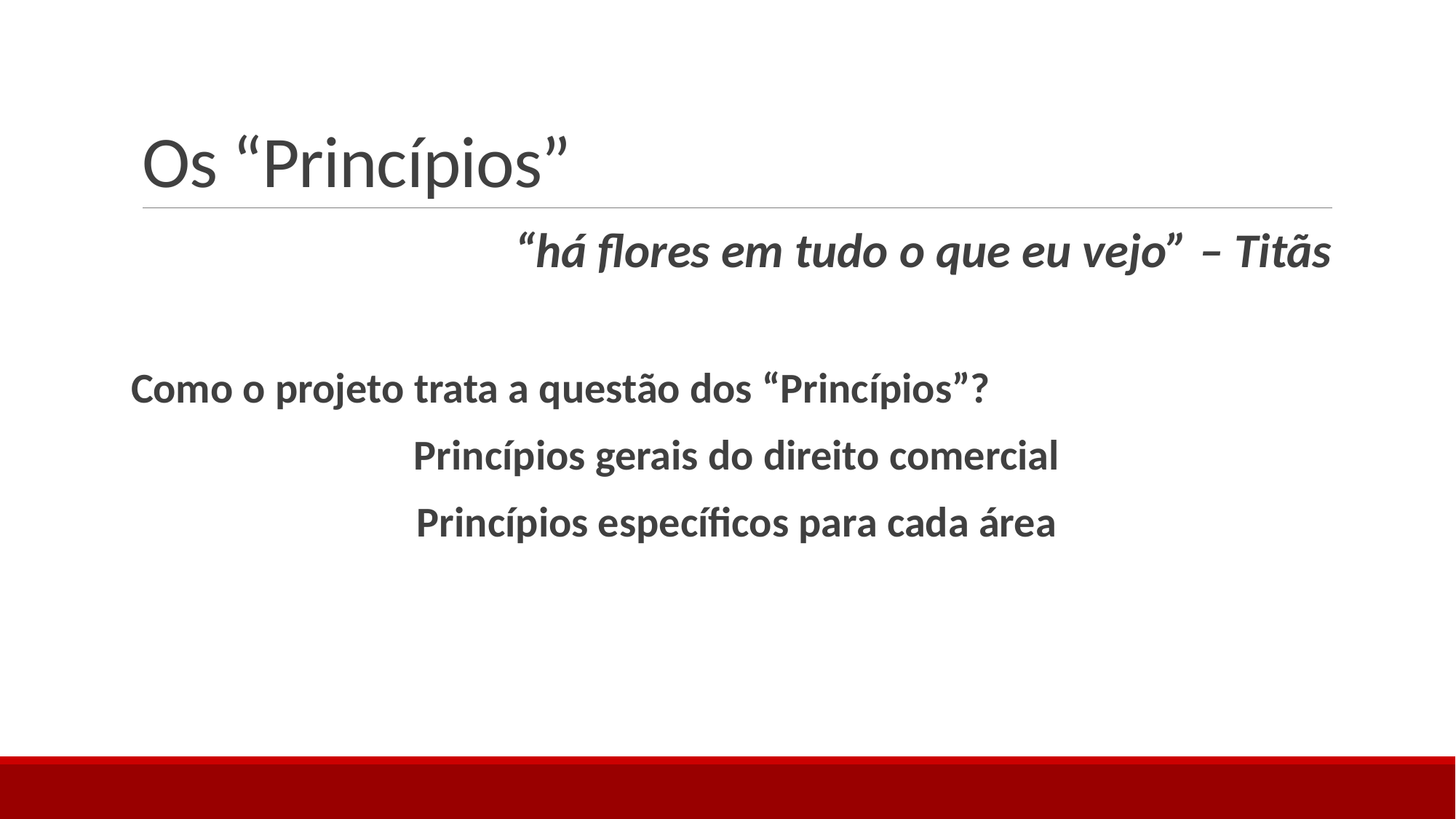

# Os “Princípios”
“há flores em tudo o que eu vejo” – Titãs

Como o projeto trata a questão dos “Princípios”?
Princípios gerais do direito comercial
Princípios específicos para cada área